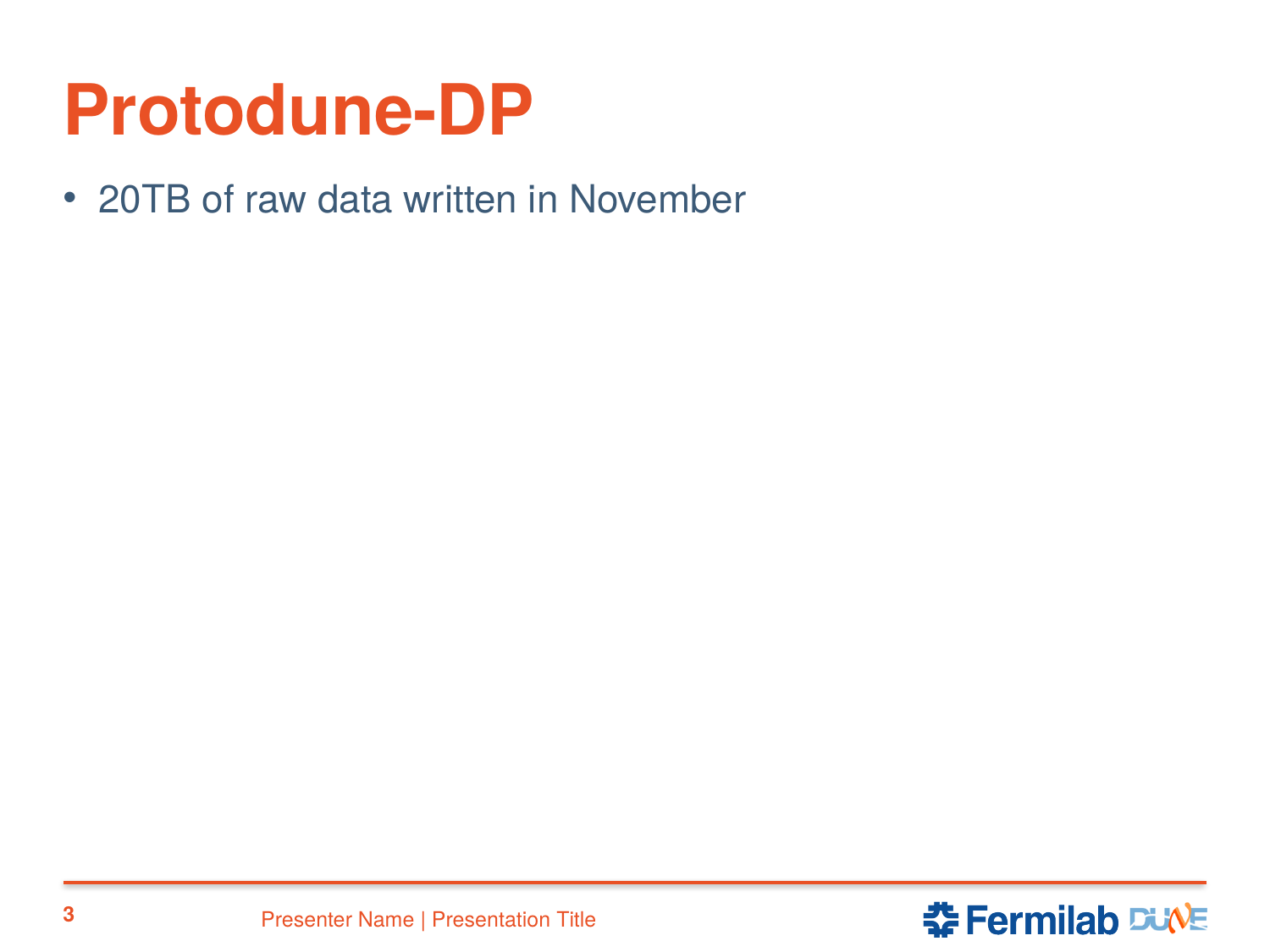

# Protodune-DP
20TB of raw data written in November

3

Presenter Name | Presentation Title